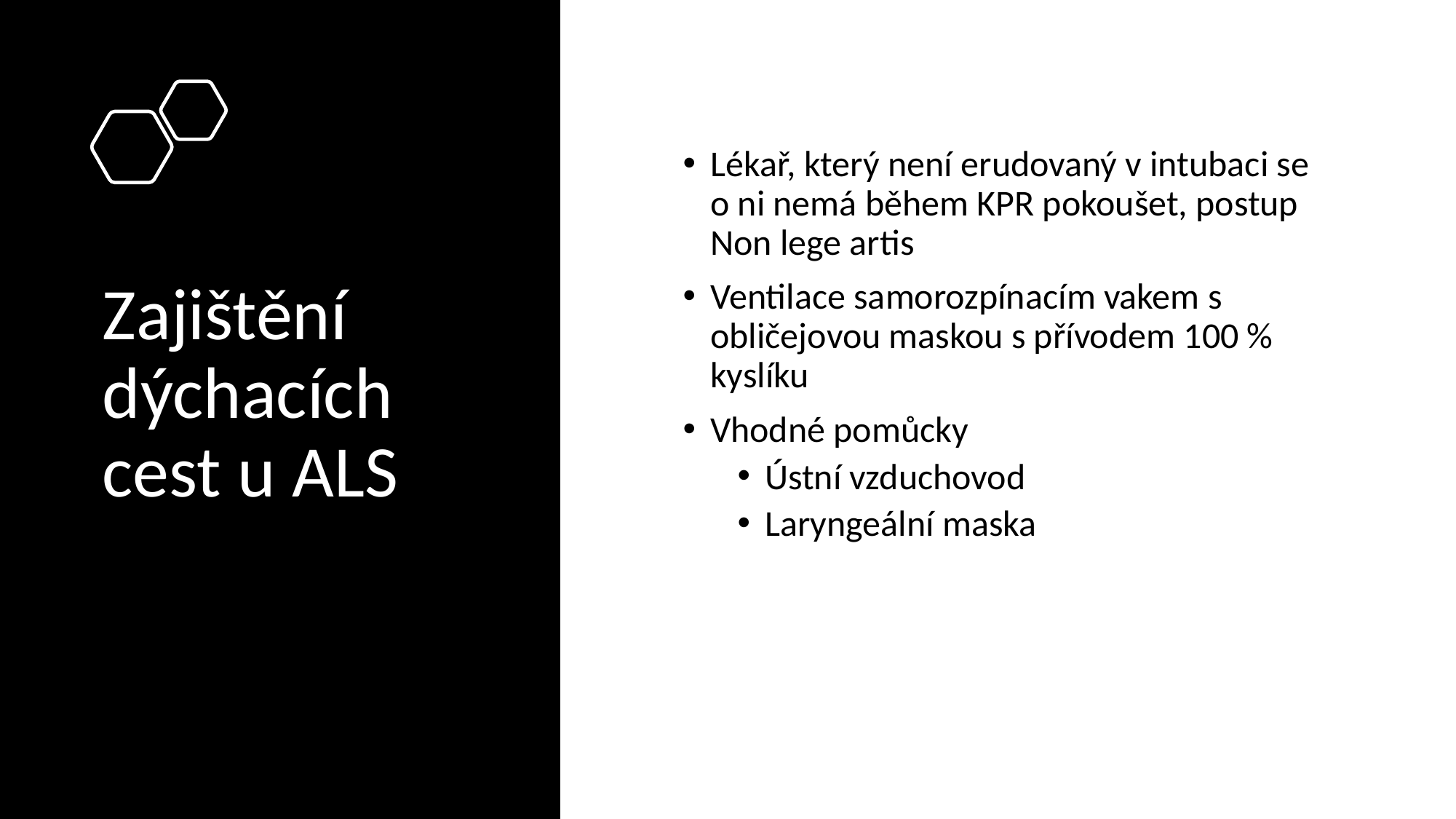

# Zajištění dýchacích cest u ALS
Lékař, který není erudovaný v intubaci se o ni nemá během KPR pokoušet, postup Non lege artis
Ventilace samorozpínacím vakem s obličejovou maskou s přívodem 100 % kyslíku
Vhodné pomůcky
Ústní vzduchovod
Laryngeální maska